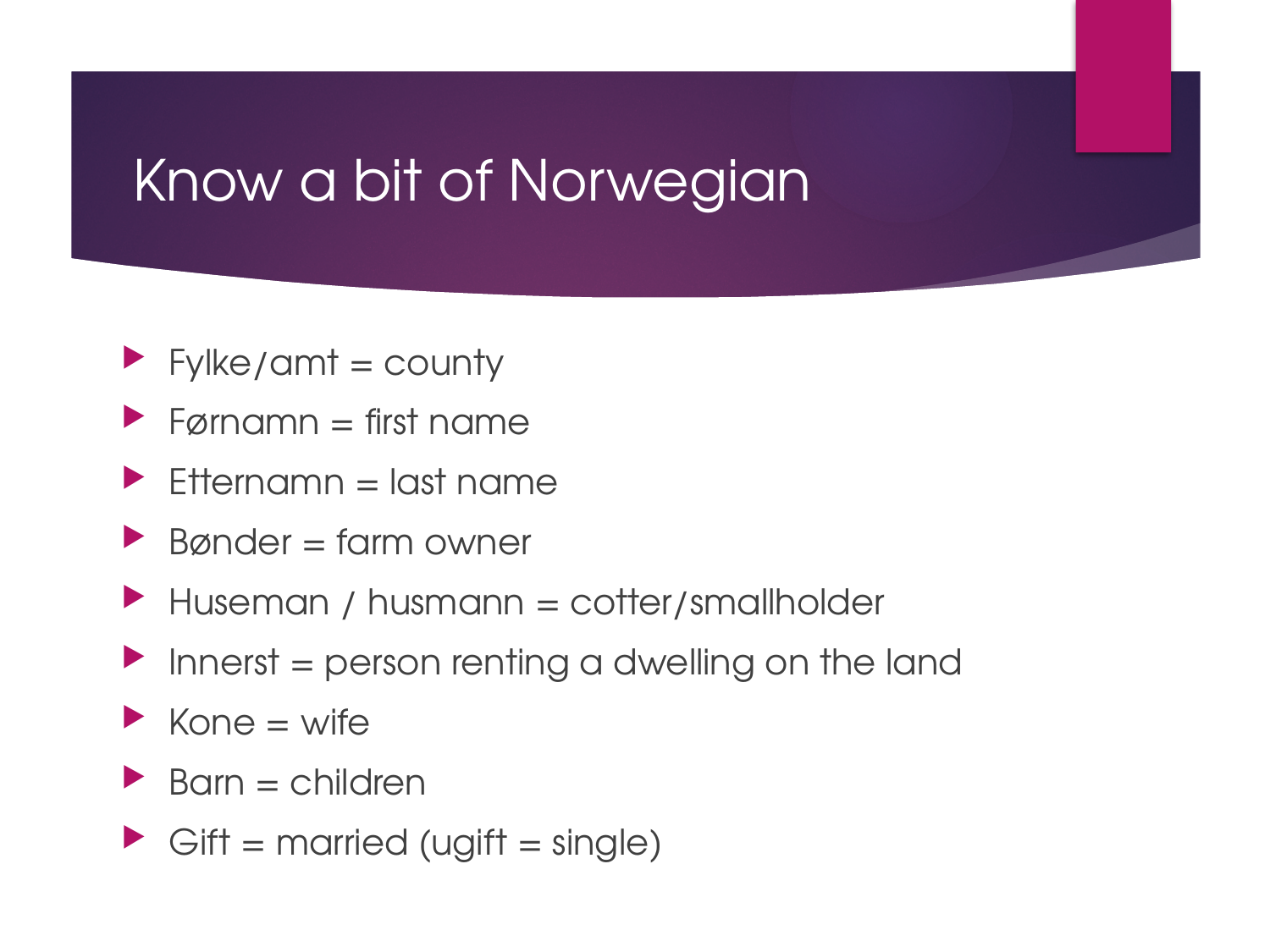

# Know a bit of Norwegian
Fylke/amt = county
Førnamn = first name
Etternamn = last name
Bønder = farm owner
Huseman / husmann = cotter/smallholder
Innerst = person renting a dwelling on the land
Kone = wife
Barn = children
Gift = married (ugift = single)